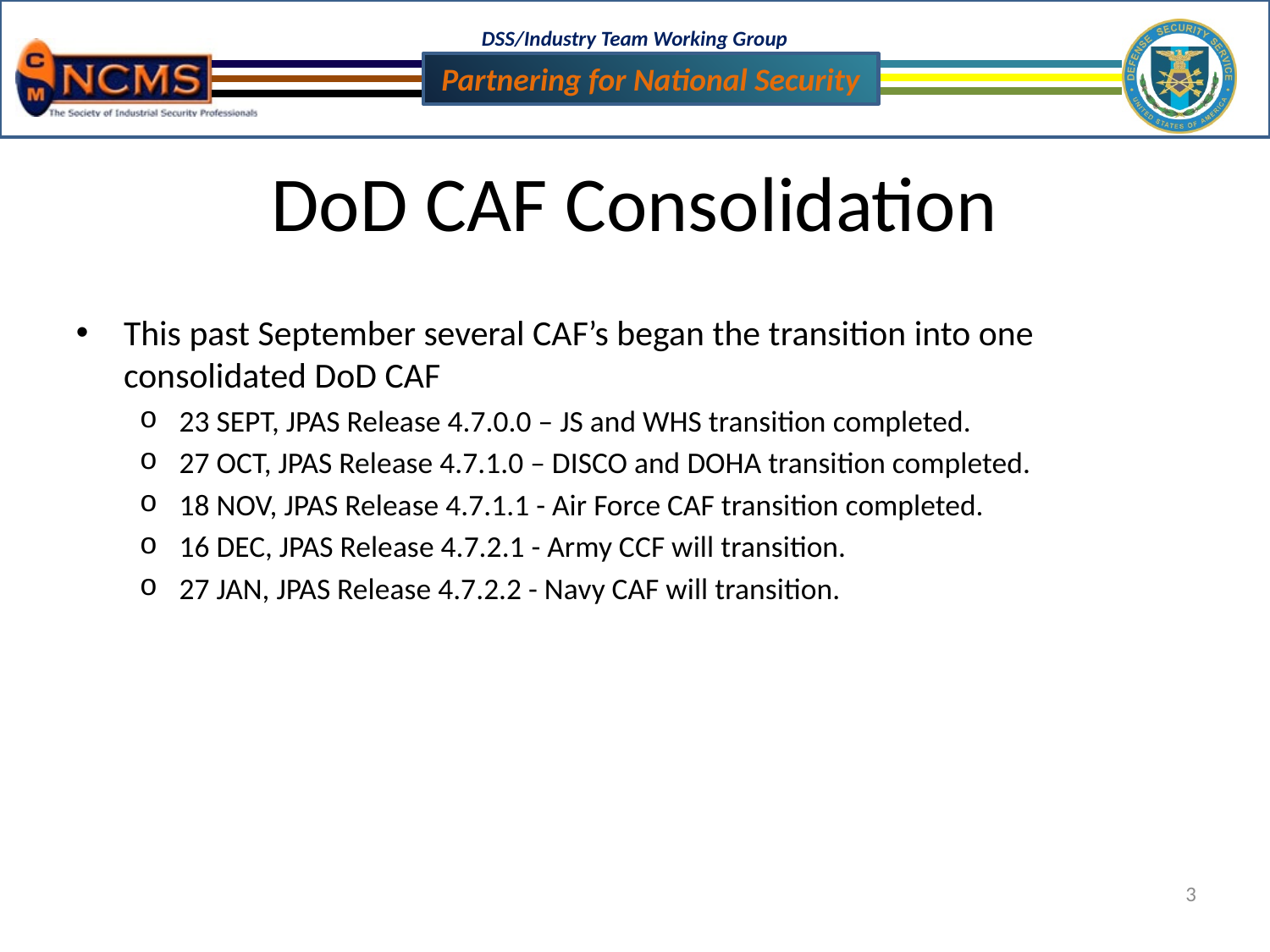

DoD CAF Consolidation

This past September several CAF’s began the transition into one consolidated DoD CAF
23 SEPT, JPAS Release 4.7.0.0 – JS and WHS transition completed.
27 OCT, JPAS Release 4.7.1.0 – DISCO and DOHA transition completed.
18 NOV, JPAS Release 4.7.1.1 - Air Force CAF transition completed.
16 DEC, JPAS Release 4.7.2.1 - Army CCF will transition.
27 JAN, JPAS Release 4.7.2.2 - Navy CAF will transition.